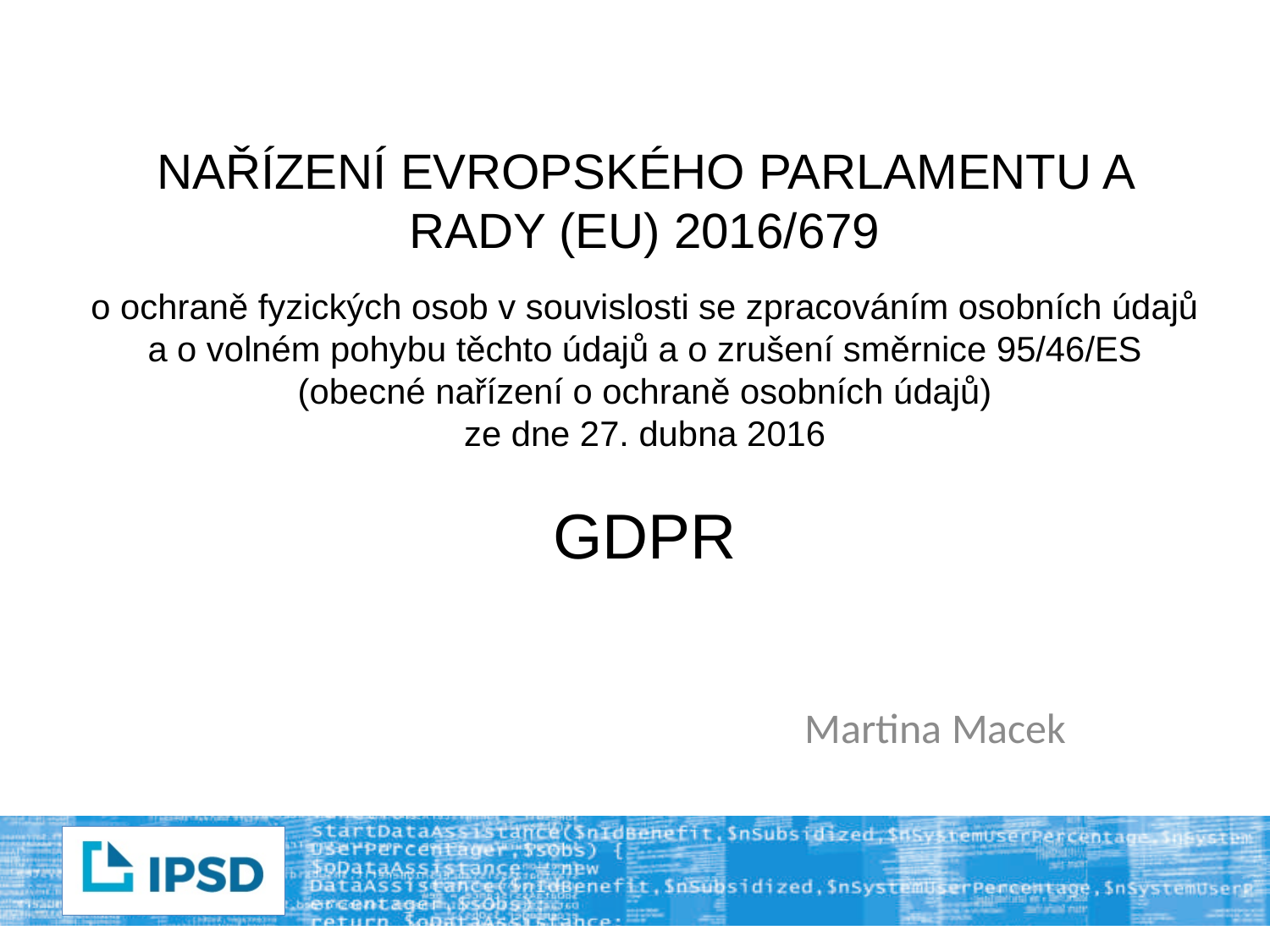

# NAŘÍZENÍ EVROPSKÉHO PARLAMENTU A RADY (EU) 2016/679 o ochraně fyzických osob v souvislosti se zpracováním osobních údajů a o volném pohybu těchto údajů a o zrušení směrnice 95/46/ES (obecné nařízení o ochraně osobních údajů) ze dne 27. dubna 2016 GDPR

Martina Macek